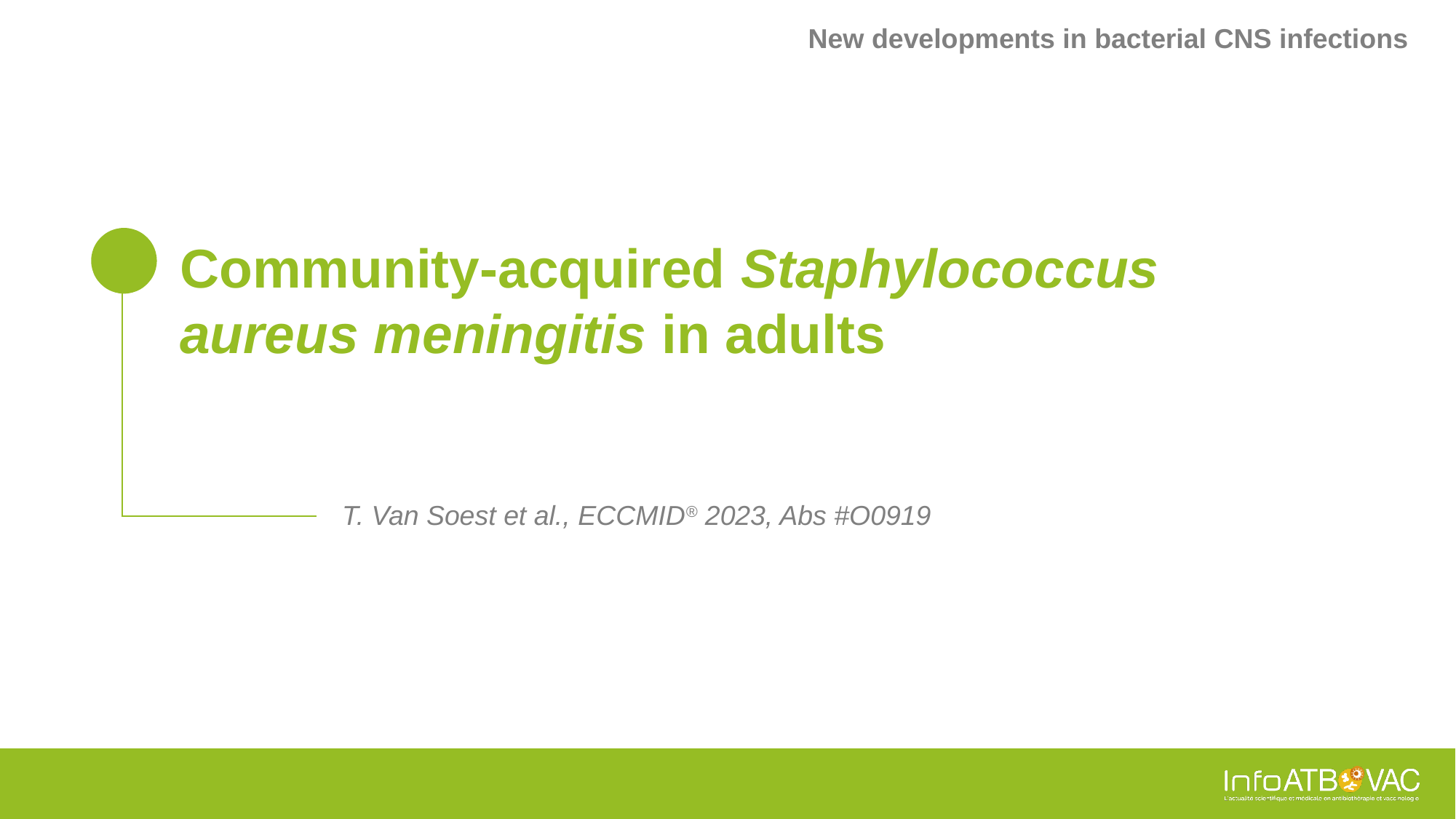

New developments in bacterial CNS infections
# Community-acquired Staphylococcus aureus meningitis in adults
T. Van Soest et al., ECCMID® 2023, Abs #O0919